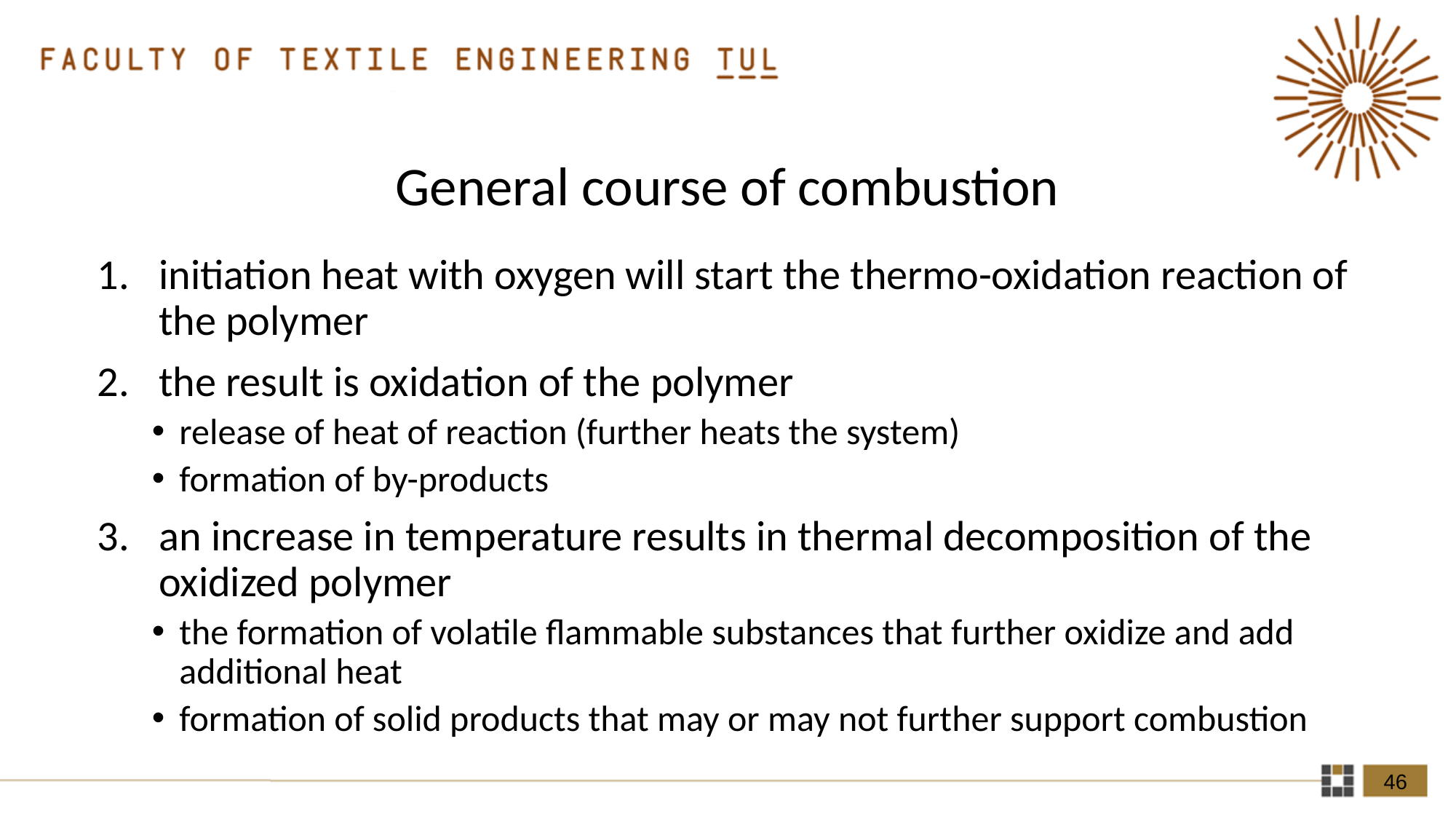

# General course of combustion
initiation heat with oxygen will start the thermo-oxidation reaction of the polymer
the result is oxidation of the polymer
release of heat of reaction (further heats the system)
formation of by-products
an increase in temperature results in thermal decomposition of the oxidized polymer
the formation of volatile flammable substances that further oxidize and add additional heat
formation of solid products that may or may not further support combustion
46